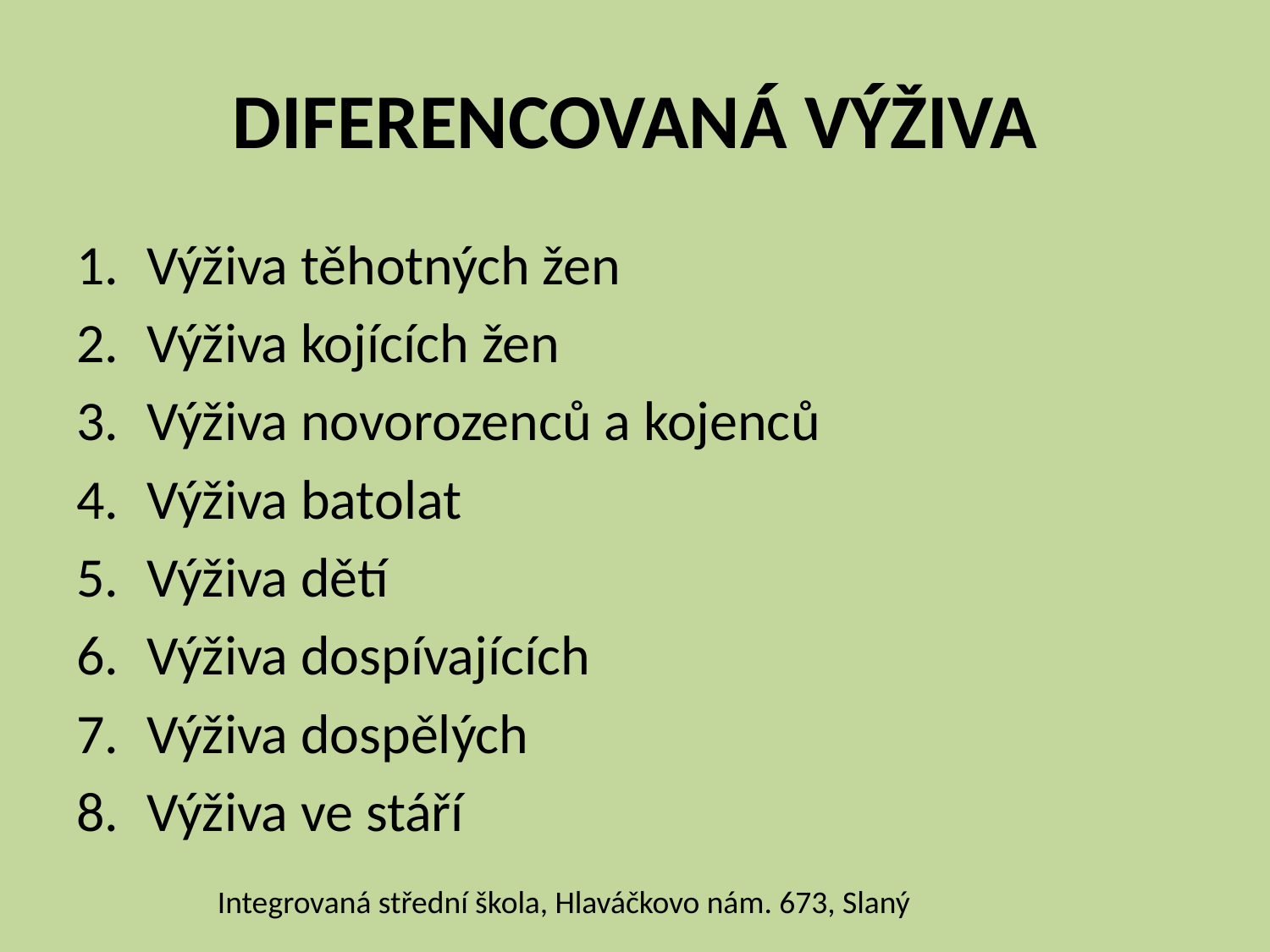

# DIFERENCOVANÁ VÝŽIVA
Výživa těhotných žen
Výživa kojících žen
Výživa novorozenců a kojenců
Výživa batolat
Výživa dětí
Výživa dospívajících
Výživa dospělých
Výživa ve stáří

Integrovaná střední škola, Hlaváčkovo nám. 673, Slaný